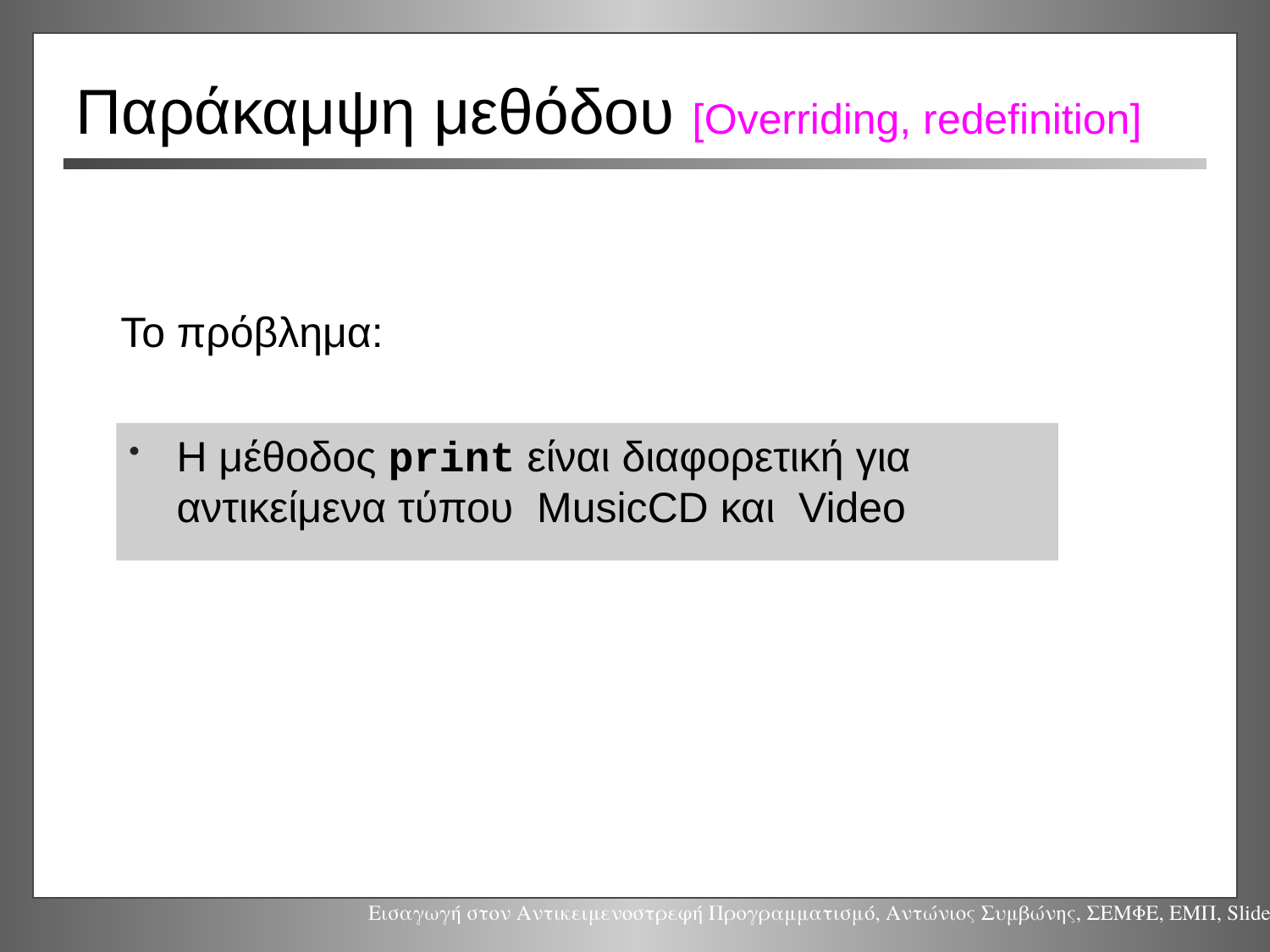

# Παράκαμψη μεθόδου [Overriding, redefinition]
Το πρόβλημα:
Η μέθοδος print είναι διαφορετική για αντικείμενα τύπου  MusicCD και  Video